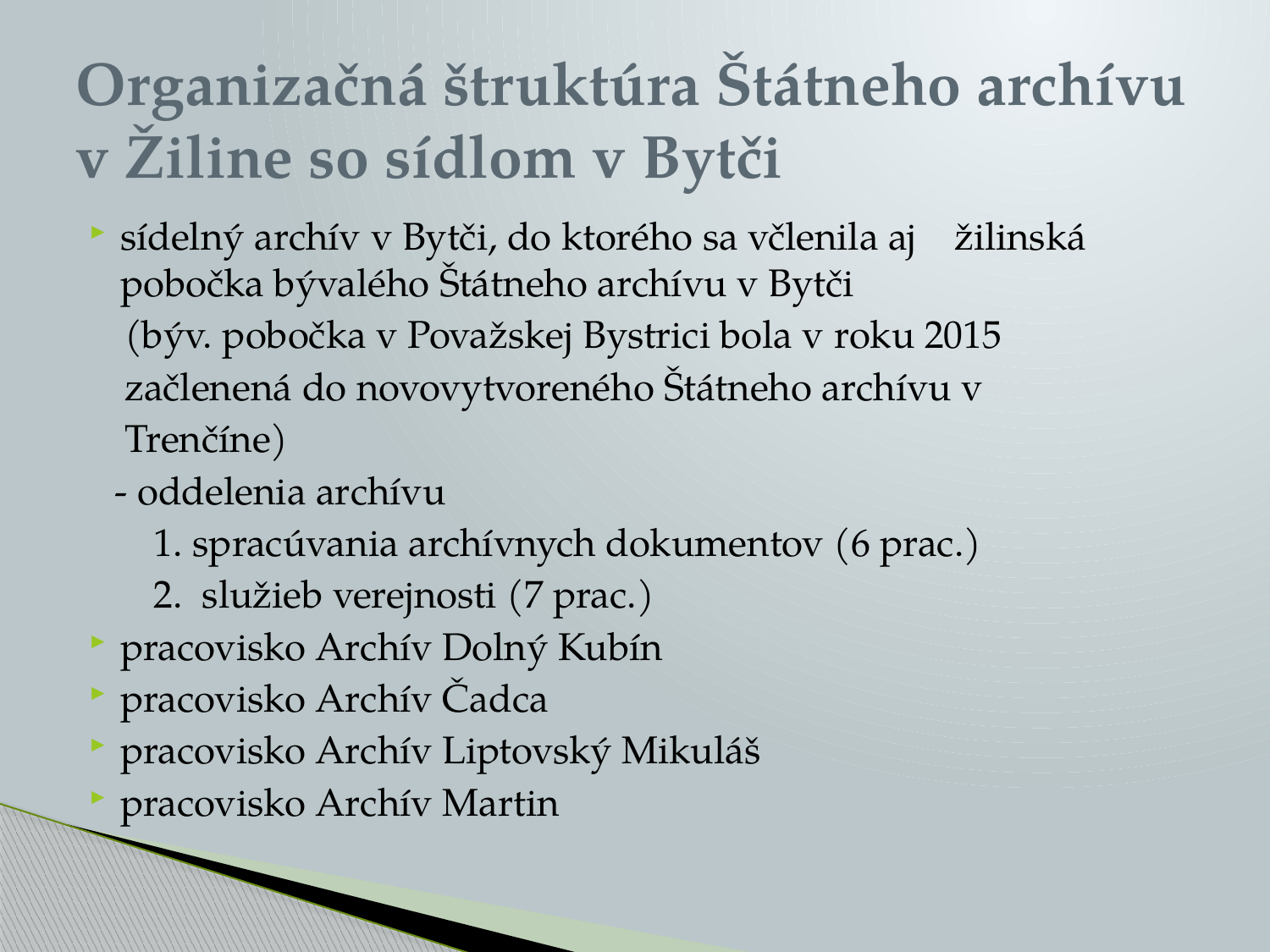

# Organizačná štruktúra Štátneho archívu v Žiline so sídlom v Bytči
sídelný archív v Bytči, do ktorého sa včlenila aj    žilinská pobočka bývalého Štátneho archívu v Bytči
     (býv. pobočka v Považskej Bystrici bola v roku 2015
     začlenená do novovytvoreného Štátneho archívu v
     Trenčíne)
    - oddelenia archívu
        1. spracúvania archívnych dokumentov (6 prac.)
        2.  služieb verejnosti (7 prac.)
pracovisko Archív Dolný Kubín
pracovisko Archív Čadca
pracovisko Archív Liptovský Mikuláš
pracovisko Archív Martin